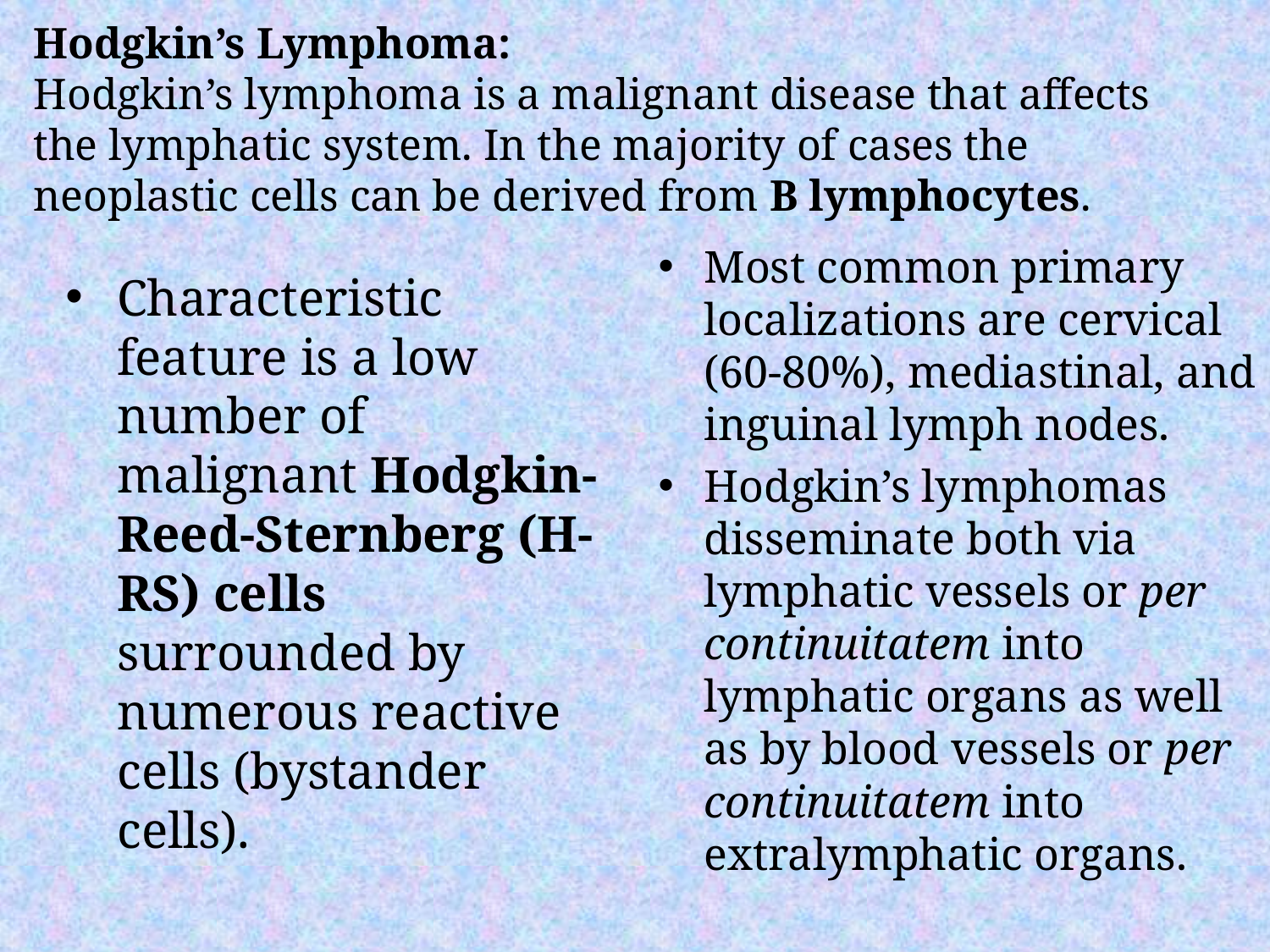

Hodgkin’s Lymphoma:
Hodgkin’s lymphoma is a malignant disease that affects the lymphatic system. In the majority of cases the neoplastic cells can be derived from B lymphocytes.
Most common primary localizations are cervical (60-80%), mediastinal, and inguinal lymph nodes.
Hodgkin’s lymphomas disseminate both via lymphatic vessels or per continuitatem into lymphatic organs as well as by blood vessels or per continuitatem into extralymphatic organs.

Characteristic feature is a low number of malignant Hodgkin-Reed-Sternberg (H-RS) cells surrounded by numerous reactive cells (bystander cells).